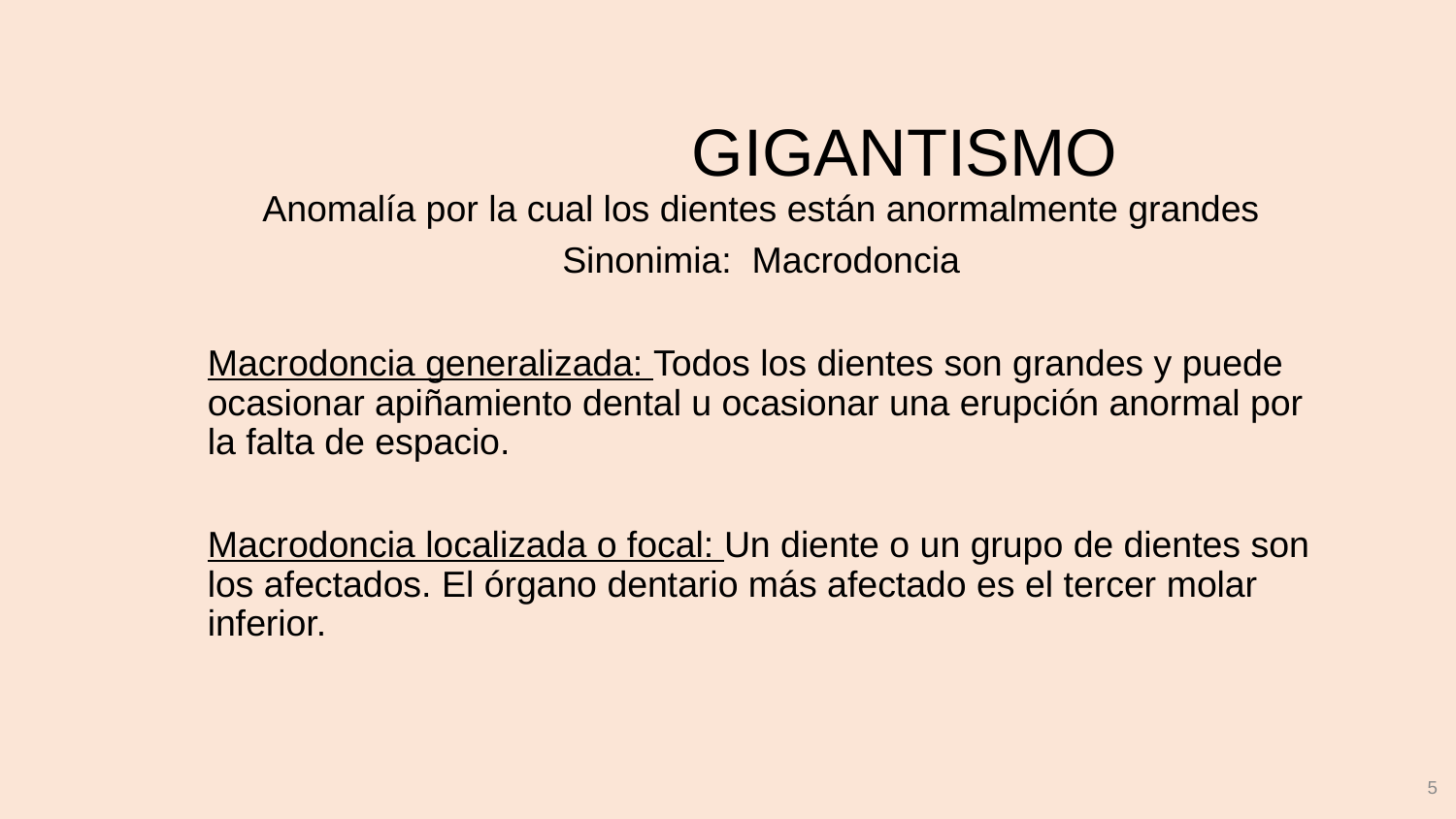

# GIGANTISMO
Anomalía por la cual los dientes están anormalmente grandes
Sinonimia:  Macrodoncia

Macrodoncia generalizada: Todos los dientes son grandes y puede ocasionar apiñamiento dental u ocasionar una erupción anormal por la falta de espacio.

Macrodoncia localizada o focal: Un diente o un grupo de dientes son los afectados. El órgano dentario más afectado es el tercer molar inferior.
5